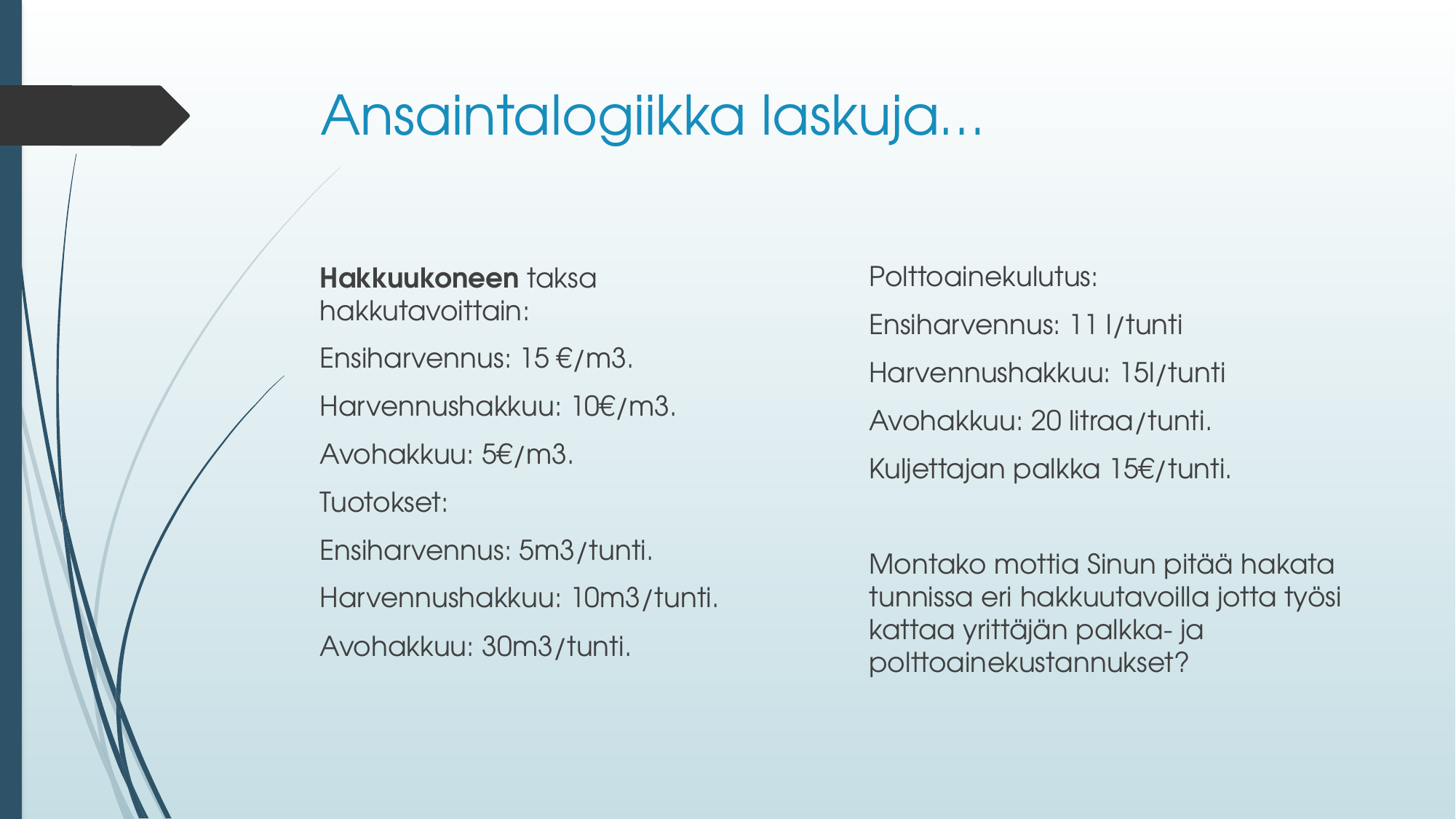

# Ansaintalogiikka laskuja…
Polttoainekulutus:
Ensiharvennus: 11 l/tunti
Harvennushakkuu: 15l/tunti
Avohakkuu: 20 litraa/tunti.
Kuljettajan palkka 15€/tunti.

Montako mottia Sinun pitää hakata tunnissa eri hakkuutavoilla jotta työsi kattaa yrittäjän palkka- ja polttoainekustannukset?

Hakkuukoneen taksa hakkutavoittain:
Ensiharvennus: 15 €/m3.
Harvennushakkuu: 10€/m3.
Avohakkuu: 5€/m3.
Tuotokset:
Ensiharvennus: 5m3/tunti.
Harvennushakkuu: 10m3/tunti.
Avohakkuu: 30m3/tunti.